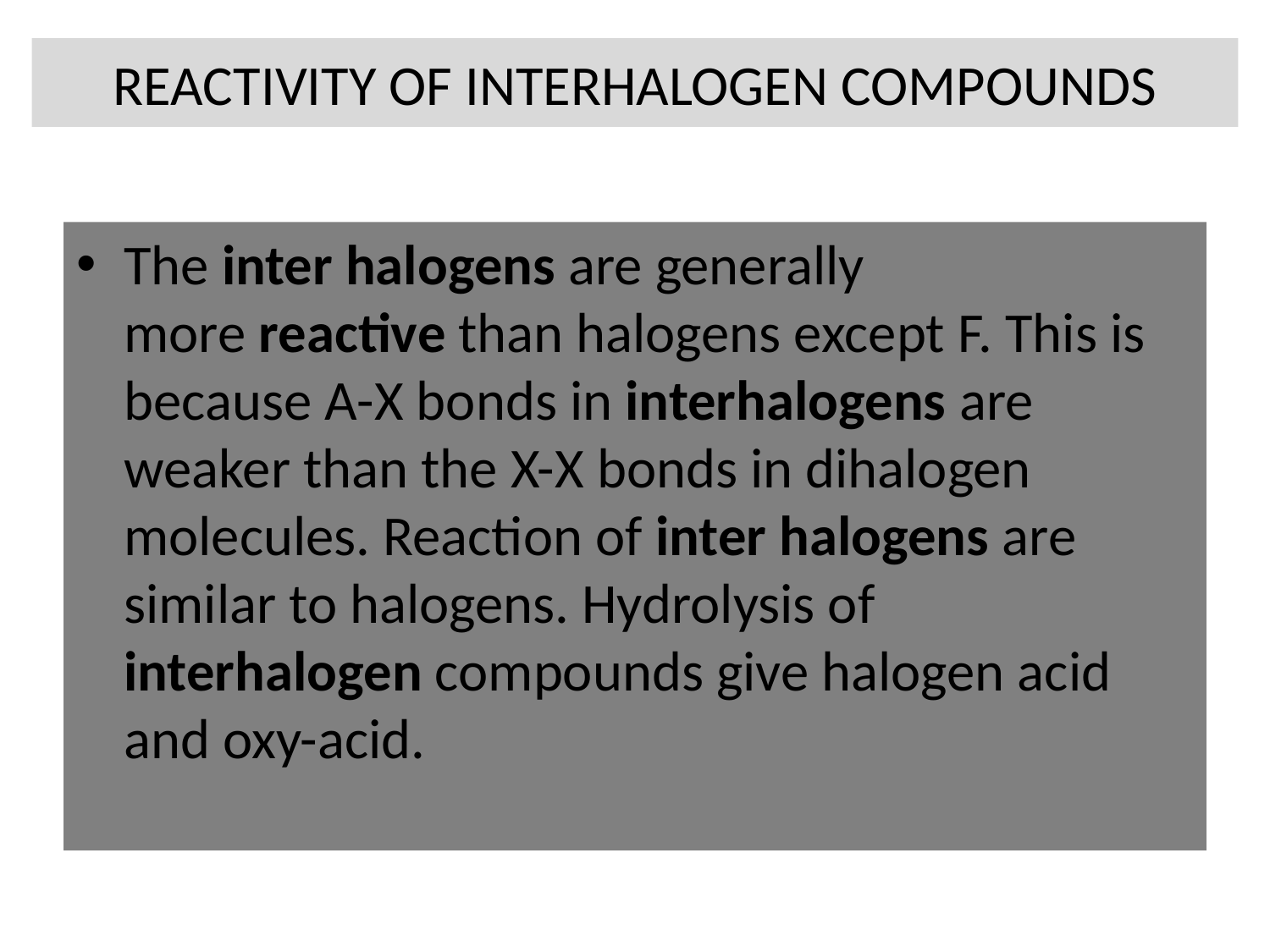

# REACTIVITY OF INTERHALOGEN COMPOUNDS
The inter halogens are generally more reactive than halogens except F. This is because A-X bonds in interhalogens are weaker than the X-X bonds in dihalogen molecules. Reaction of inter halogens are similar to halogens. Hydrolysis of interhalogen compounds give halogen acid and oxy-acid.